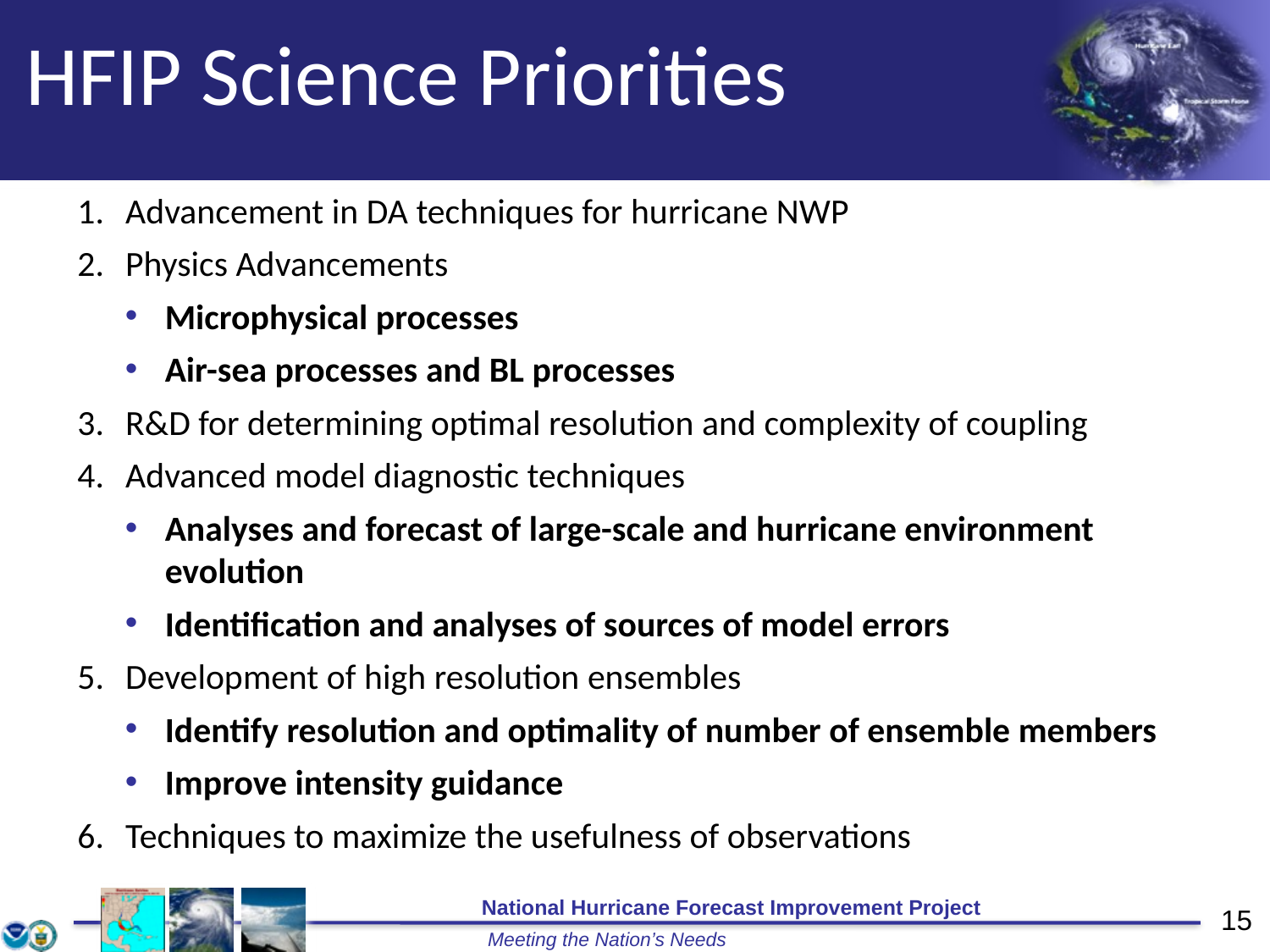

# HFIP Science Priorities
Advancement in DA techniques for hurricane NWP
Physics Advancements
Microphysical processes
Air-sea processes and BL processes
R&D for determining optimal resolution and complexity of coupling
Advanced model diagnostic techniques
Analyses and forecast of large-scale and hurricane environment evolution
Identification and analyses of sources of model errors
Development of high resolution ensembles
Identify resolution and optimality of number of ensemble members
Improve intensity guidance
Techniques to maximize the usefulness of observations